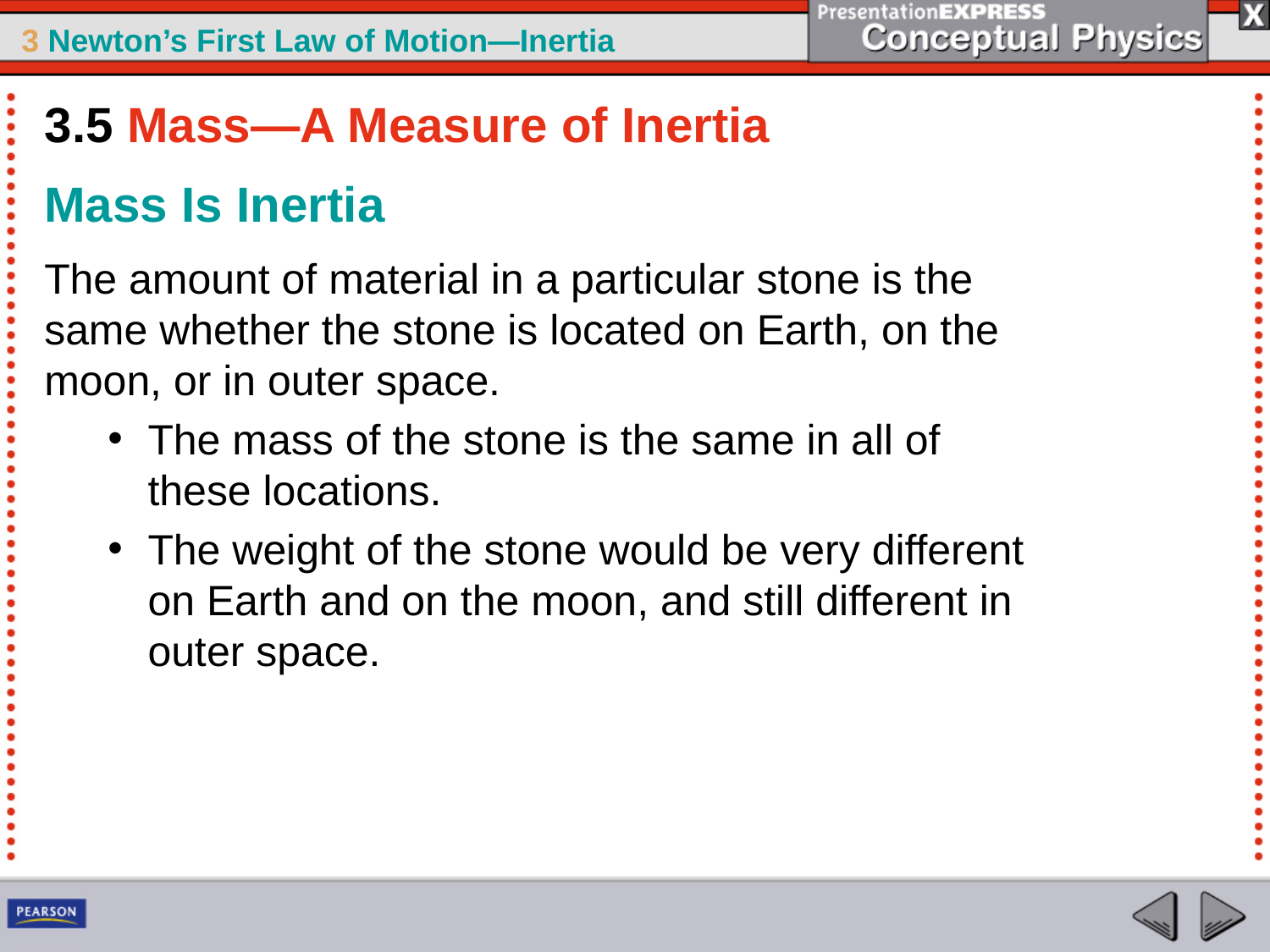

3.5 Mass—A Measure of Inertia
Mass Is Inertia
The amount of material in a particular stone is the same whether the stone is located on Earth, on the moon, or in outer space.
The mass of the stone is the same in all of these locations.
The weight of the stone would be very different on Earth and on the moon, and still different in outer space.